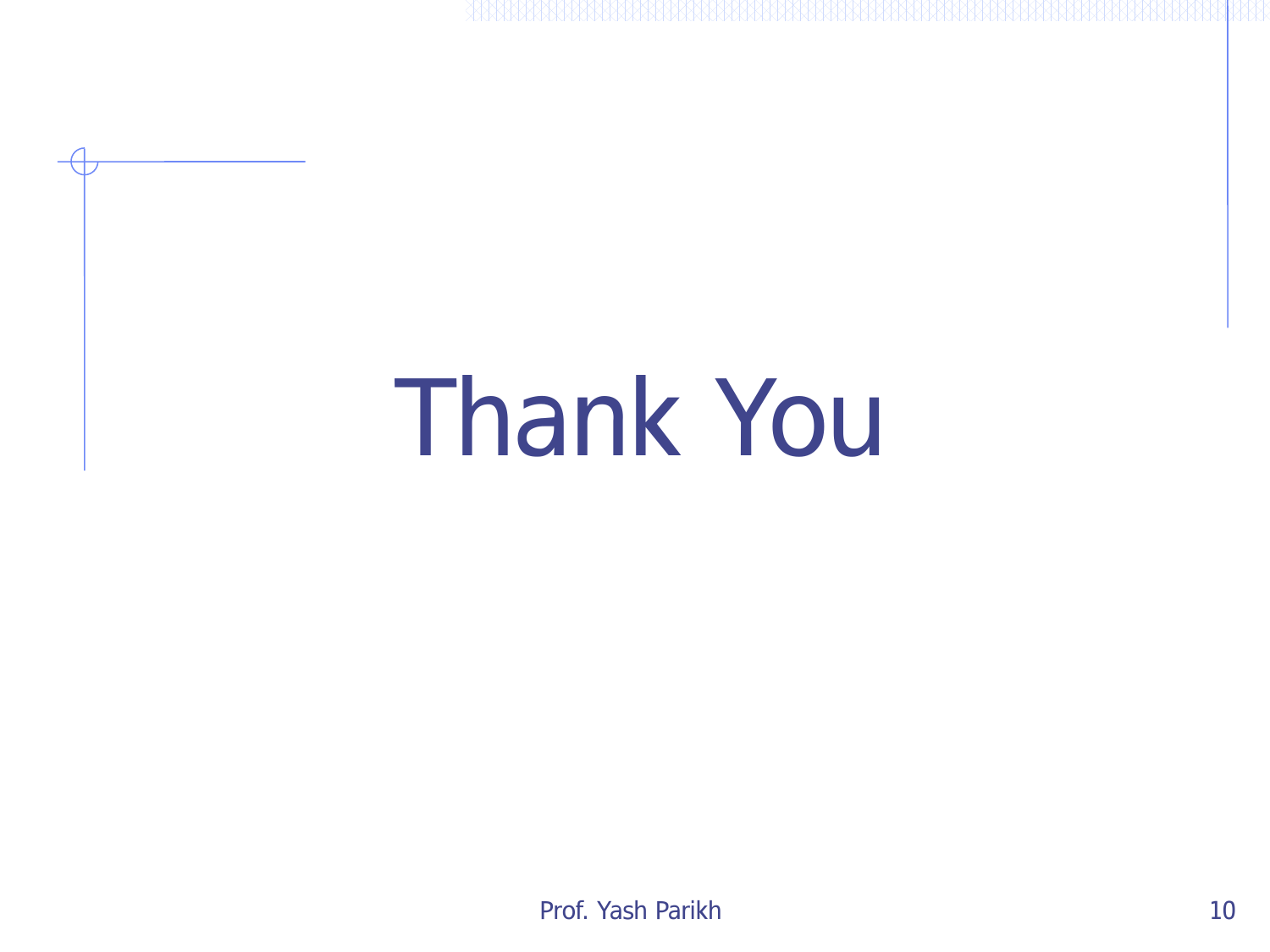

#

         Thank You
Prof. Yash Parikh
10